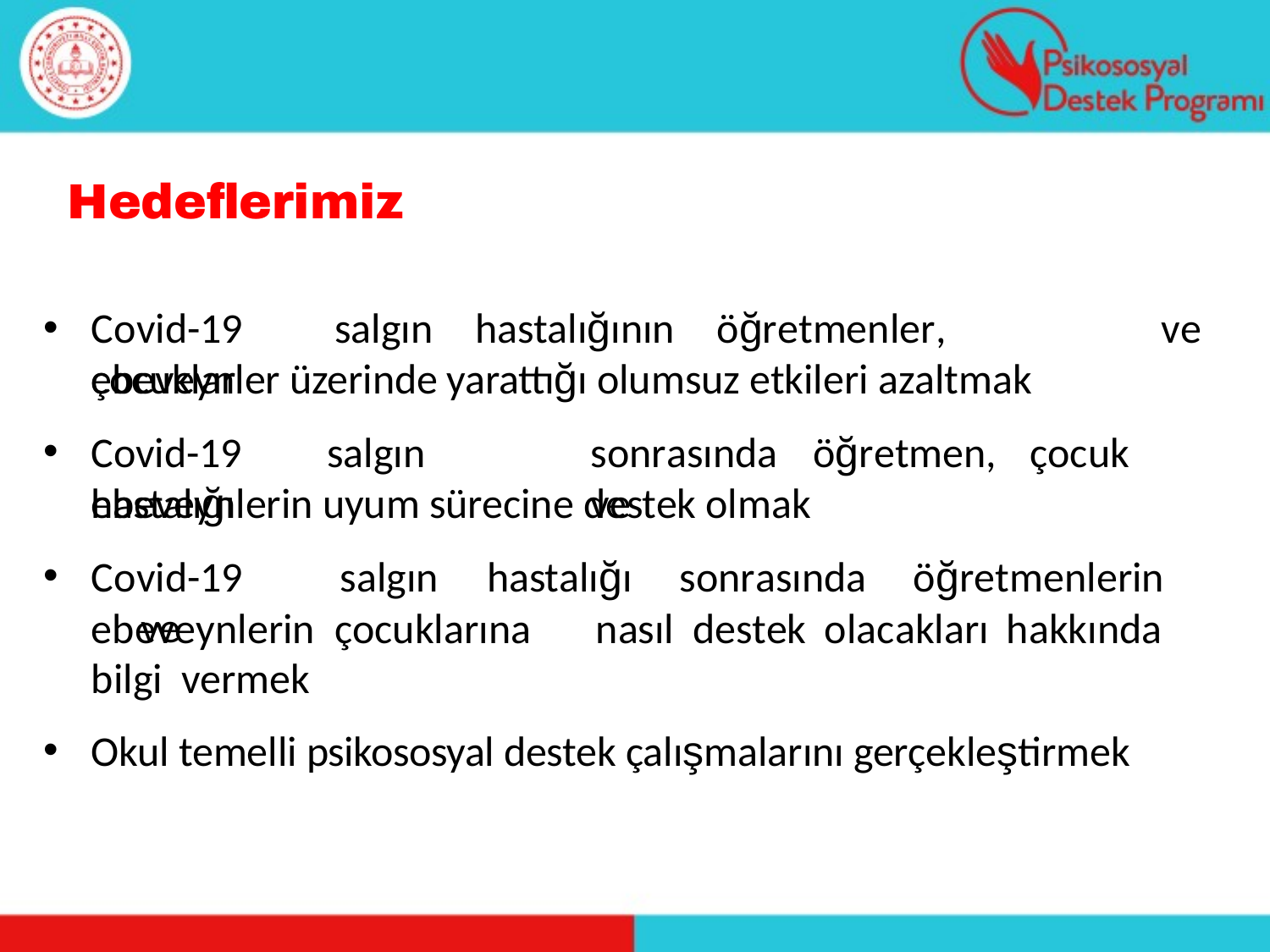

# Hedeflerimiz
Covid-19	salgın	hastalığının	öğretmenler,	çocuklar
ve
ebeveynler üzerinde yarattığı olumsuz etkileri azaltmak
Covid-19	salgın	hastalığı
sonrasında	öğretmen,	çocuk	ve
ebeveynlerin uyum sürecine destek olmak
Covid-19	salgın	hastalığı	sonrasında	öğretmenlerin	ve
ebeveynlerin  çocuklarına	nasıl	destek	olacakları	hakkında	bilgi  vermek
Okul temelli psikososyal destek çalışmalarını gerçekleştirmek